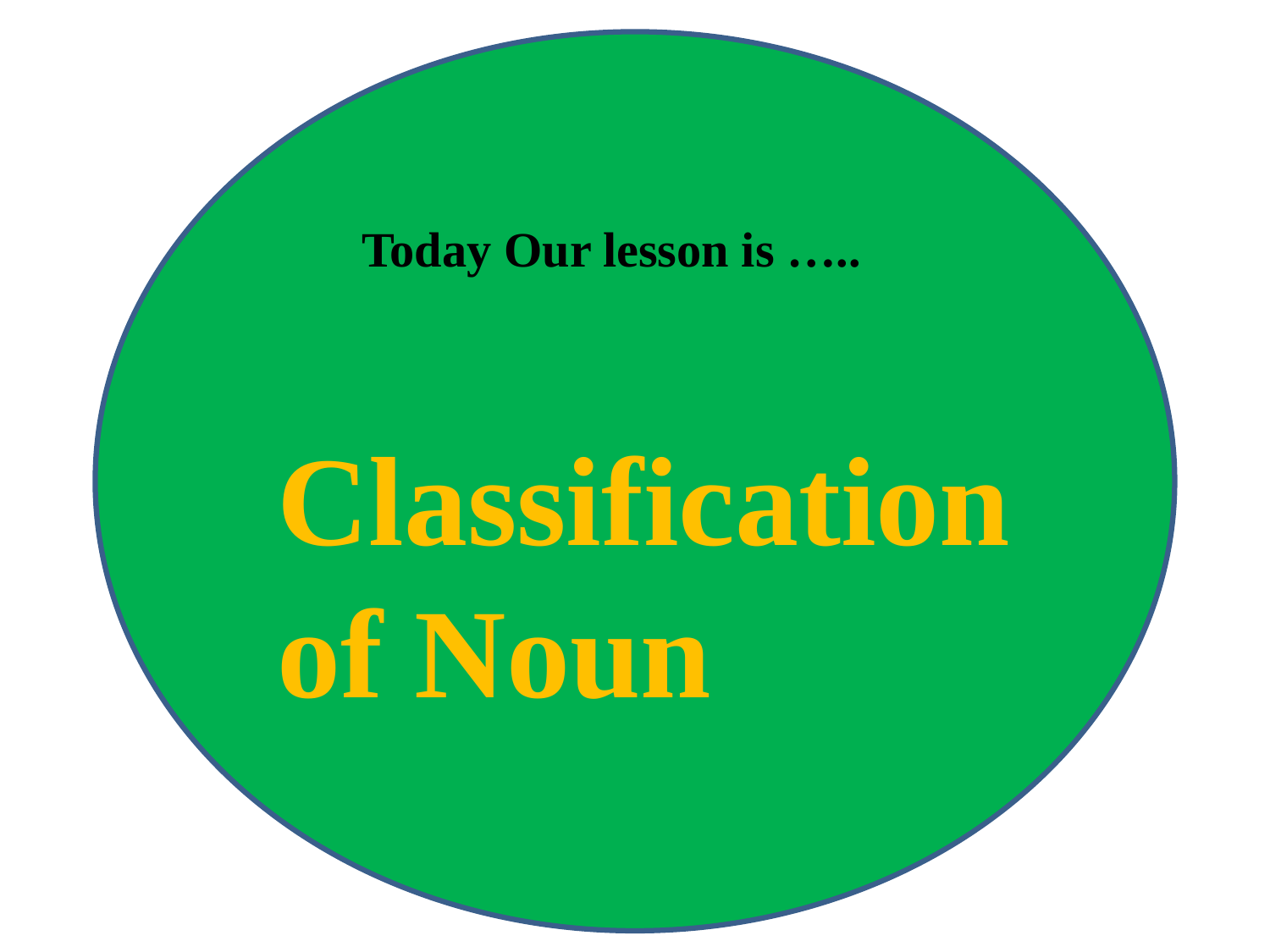

Today Our lesson is …..
Classification of Noun